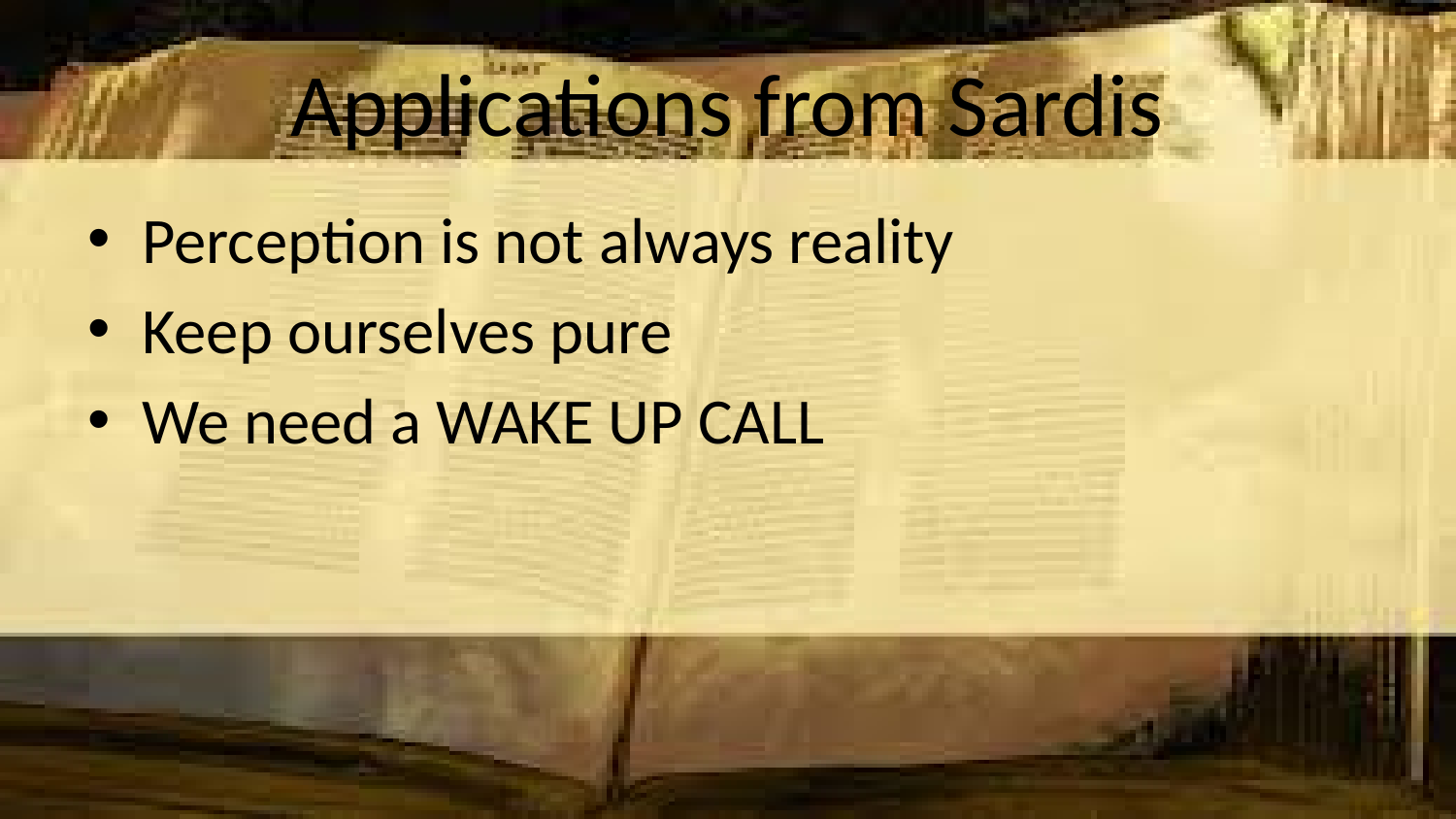

# Applications from Sardis
Perception is not always reality
Keep ourselves pure
We need a WAKE UP CALL